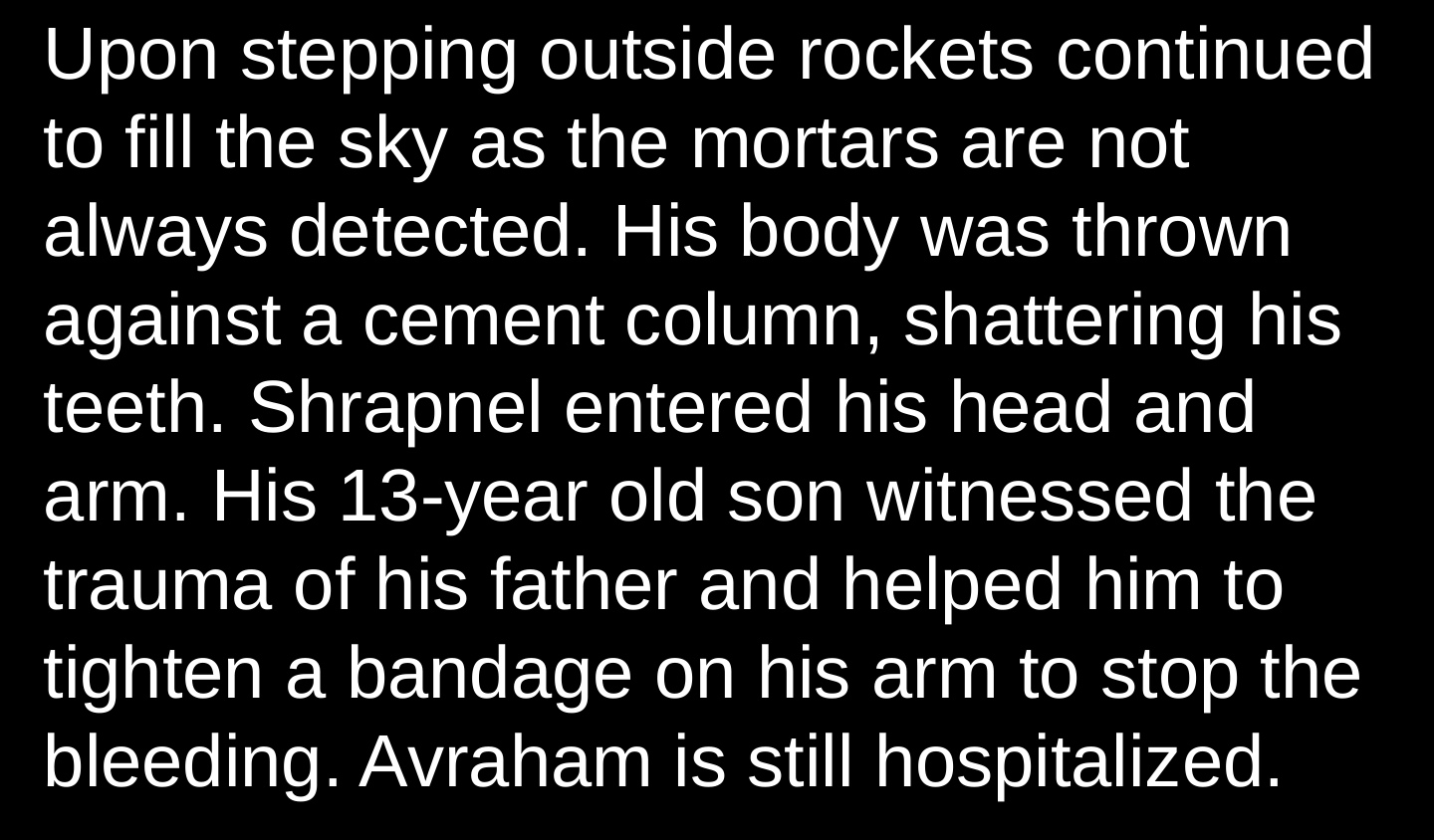

Upon stepping outside rockets continued to fill the sky as the mortars are not always detected. His body was thrown against a cement column, shattering his teeth. Shrapnel entered his head and arm. His 13-year old son witnessed the trauma of his father and helped him to tighten a bandage on his arm to stop the bleeding. Avraham is still hospitalized.